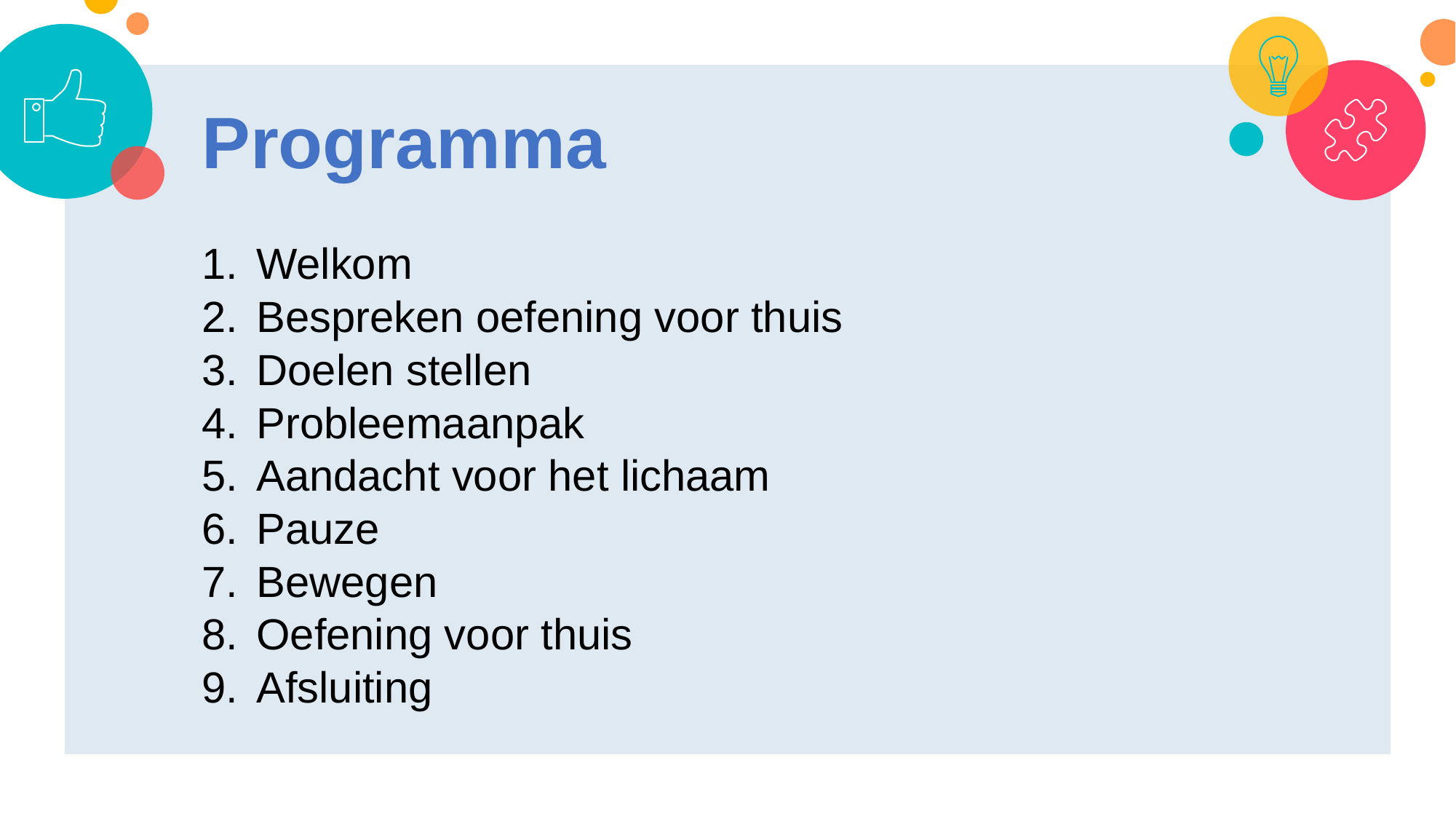

Programma
Welkom
Bespreken oefening voor thuis
Doelen stellen
Probleemaanpak
Aandacht voor het lichaam
Pauze
Bewegen
Oefening voor thuis
Afsluiting
2